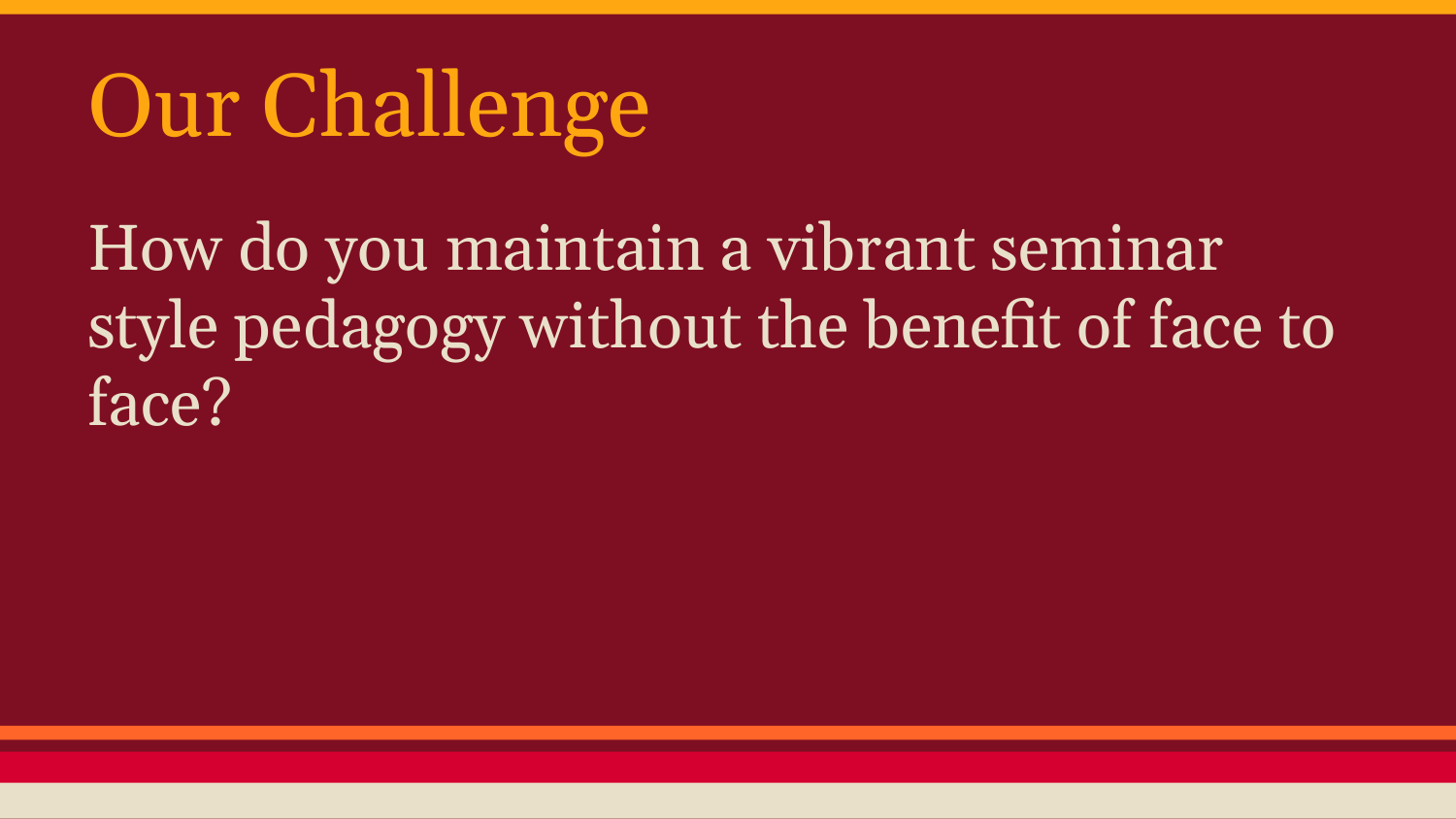

# Our Challenge
How do you maintain a vibrant seminar style pedagogy without the benefit of face to face?